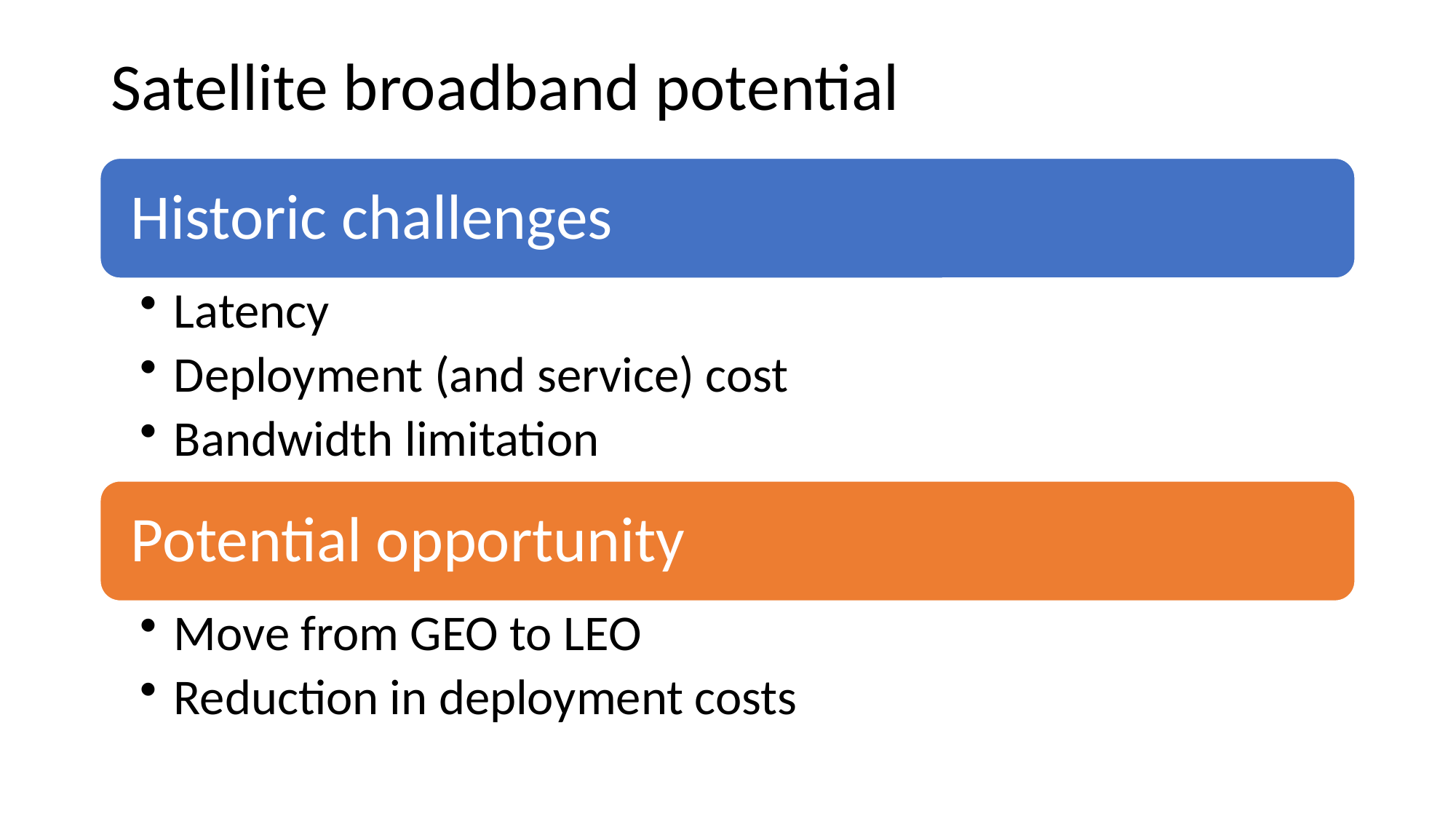

# Satellite broadband potential
Historic challenges
Latency
Deployment (and service) cost
Bandwidth limitation
Potential opportunity
Move from GEO to LEO
Reduction in deployment costs